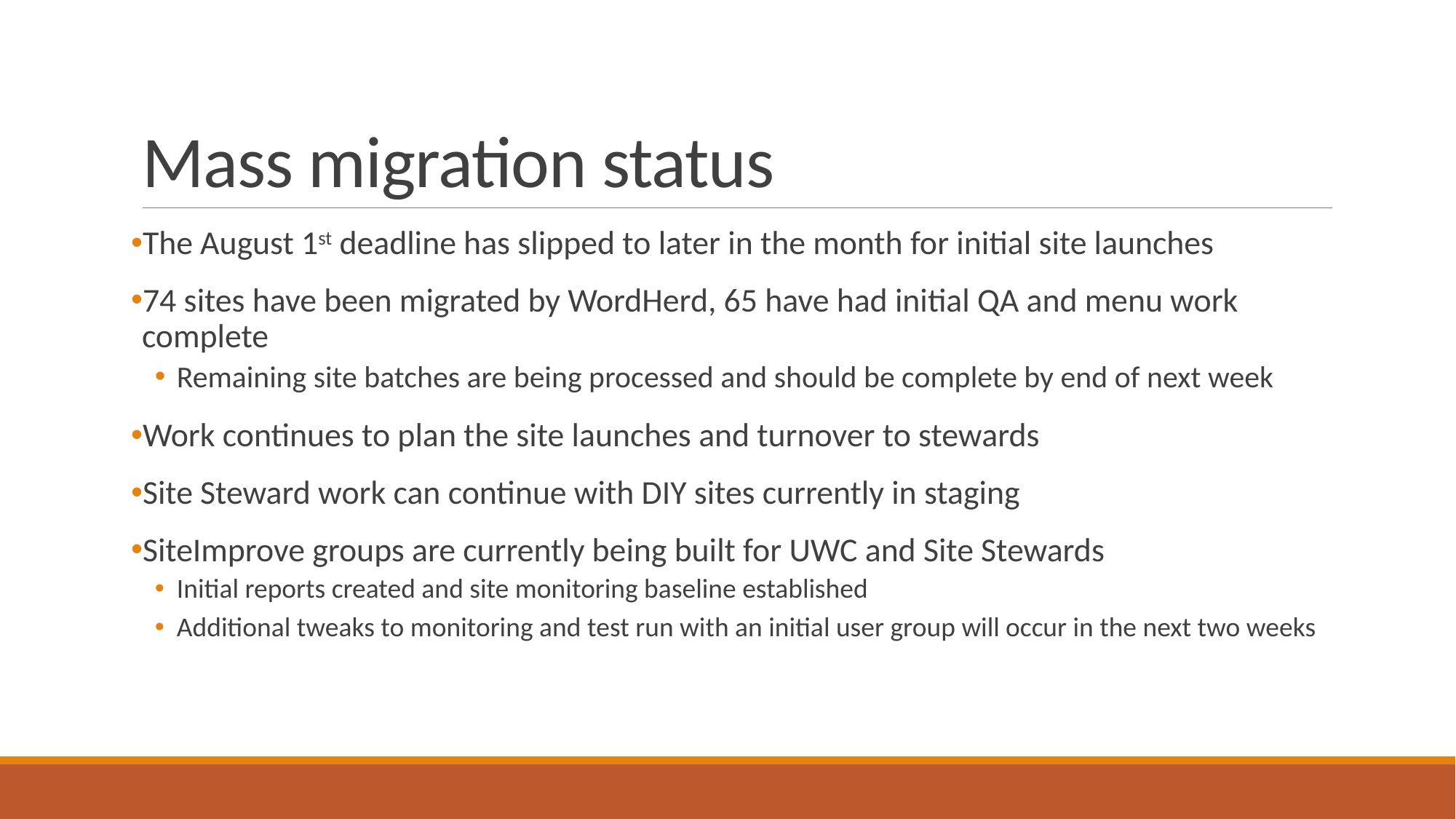

# Mass migration status
The August 1st deadline has slipped to later in the month for initial site launches
74 sites have been migrated by WordHerd, 65 have had initial QA and menu work complete
Remaining site batches are being processed and should be complete by end of next week
Work continues to plan the site launches and turnover to stewards
Site Steward work can continue with DIY sites currently in staging
SiteImprove groups are currently being built for UWC and Site Stewards
Initial reports created and site monitoring baseline established
Additional tweaks to monitoring and test run with an initial user group will occur in the next two weeks